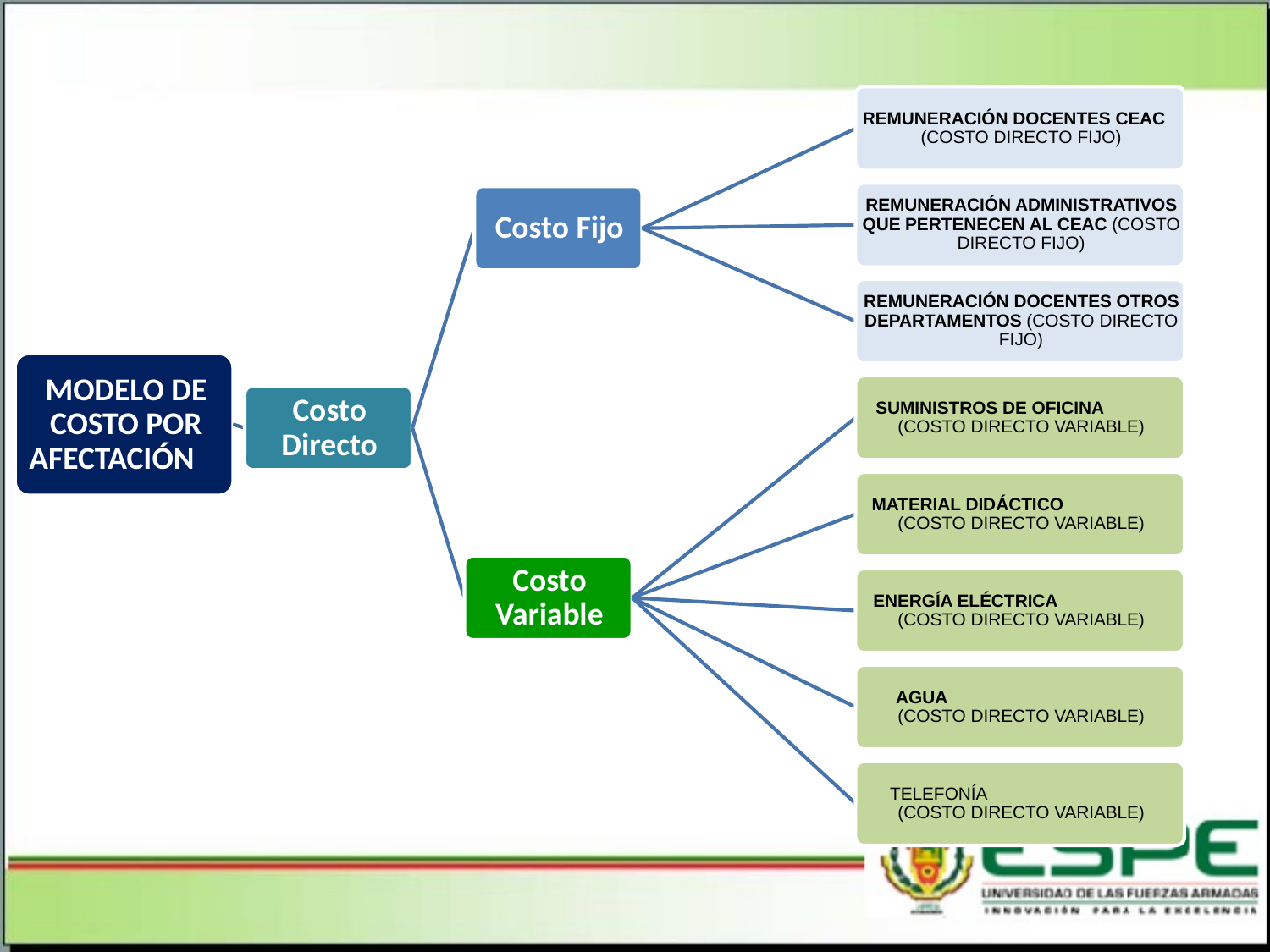

MODELO DE COSTO POR AFECTACIÓN

Costo Directo

Costo Fijo

REMUNERACIÓN DOCENTES CEAC    (COSTO DIRECTO FIJO)

REMUNERACIÓN ADMINISTRATIVOS QUE PERTENECEN AL CEAC (COSTO DIRECTO FIJO)

REMUNERACIÓN DOCENTES OTROS DEPARTAMENTOS (COSTO DIRECTO FIJO)

Costo Variable

SUMINISTROS DE OFICINA              (COSTO DIRECTO VARIABLE)

MATERIAL DIDÁCTICO                       (COSTO DIRECTO VARIABLE)

ENERGÍA ELÉCTRICA                        (COSTO DIRECTO VARIABLE)

AGUA                                          (COSTO DIRECTO VARIABLE)

TELEFONÍA                                   (COSTO DIRECTO VARIABLE)